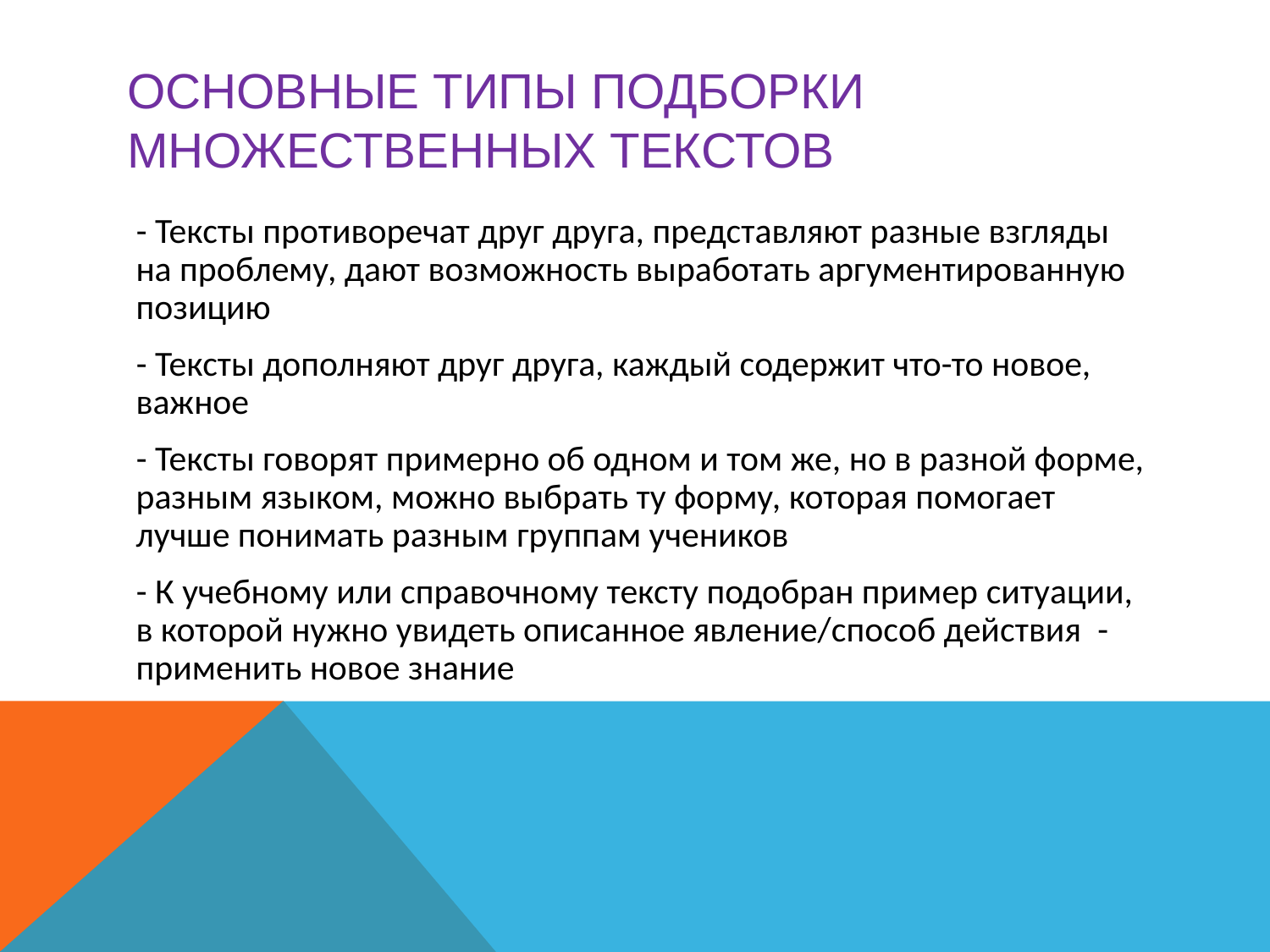

# Основные типы подборки множественных текстов
- Тексты противоречат друг друга, представляют разные взгляды на проблему, дают возможность выработать аргументированную позицию
- Тексты дополняют друг друга, каждый содержит что-то новое, важное
- Тексты говорят примерно об одном и том же, но в разной форме, разным языком, можно выбрать ту форму, которая помогает лучше понимать разным группам учеников
- К учебному или справочному тексту подобран пример ситуации, в которой нужно увидеть описанное явление/способ действия  - применить новое знание